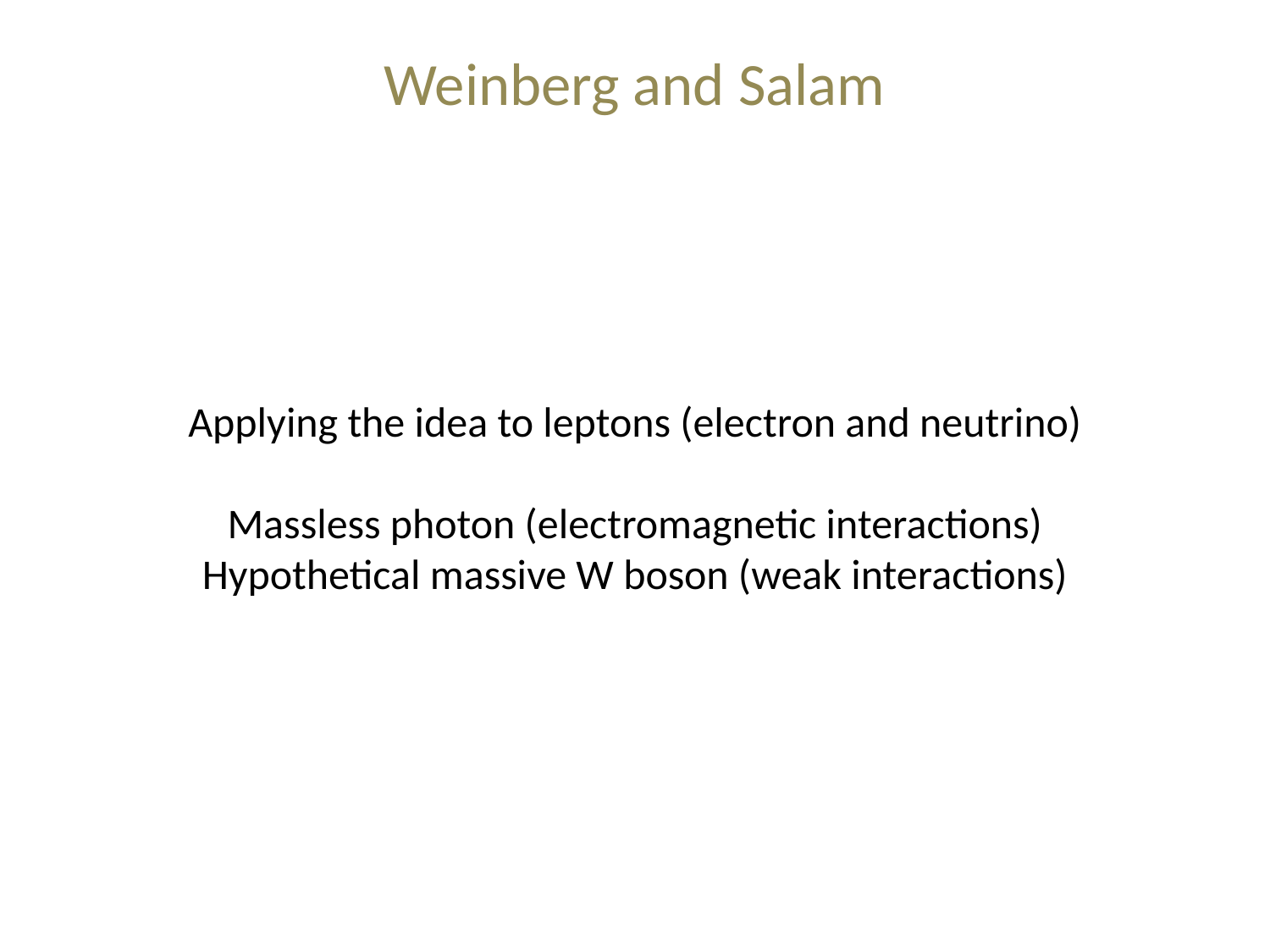

# Weinberg and Salam
Applying the idea to leptons (electron and neutrino)

Massless photon (electromagnetic interactions)
Hypothetical massive W boson (weak interactions)